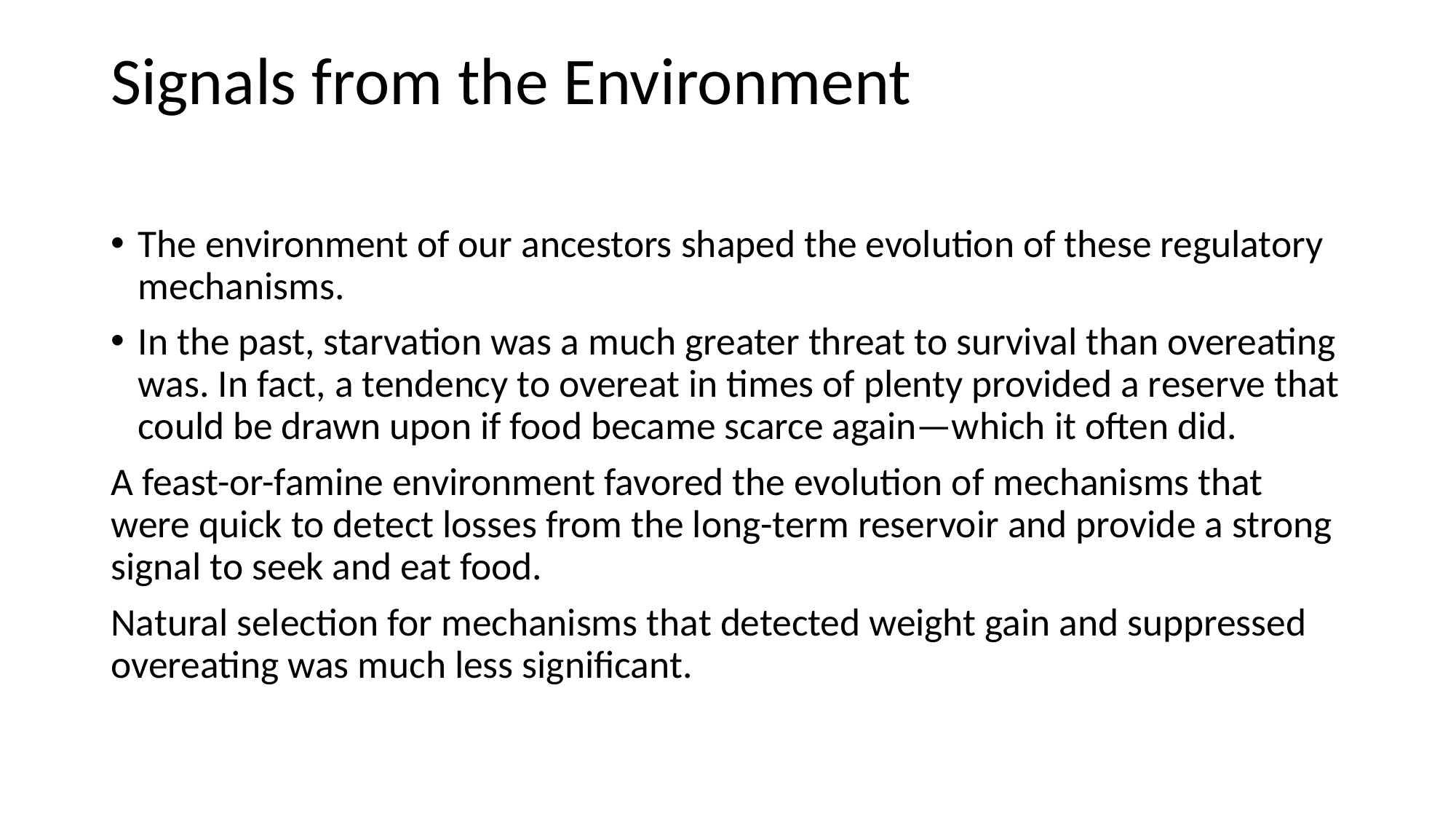

# Signals from the Environment
The environment of our ancestors shaped the evolution of these regulatory mechanisms.
In the past, starvation was a much greater threat to survival than overeating was. In fact, a tendency to overeat in times of plenty provided a reserve that could be drawn upon if food became scarce again—which it often did.
A feast-or-famine environment favored the evolution of mechanisms that were quick to detect losses from the long-term reservoir and provide a strong signal to seek and eat food.
Natural selection for mechanisms that detected weight gain and suppressed overeating was much less significant.